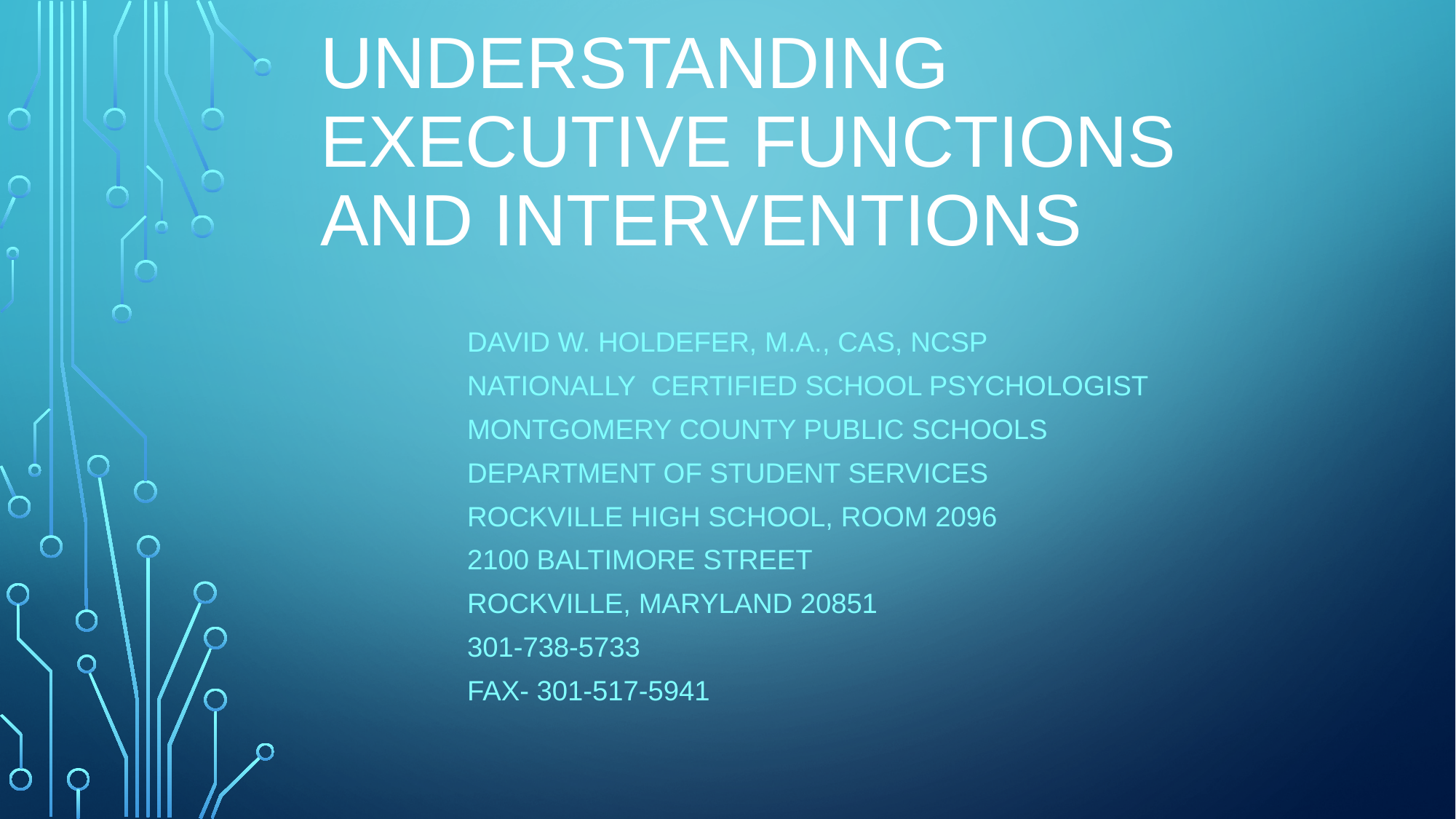

# Understanding Executive Functions And Interventions

David W. Holdefer, M.A., CAS, NCSP
Nationally  Certified School Psychologist
Montgomery County Public Schools
Department of Student Services
Rockville High School, Room 2096
2100 Baltimore Street
Rockville, Maryland 20851
301-738-5733
FAX- 301-517-5941